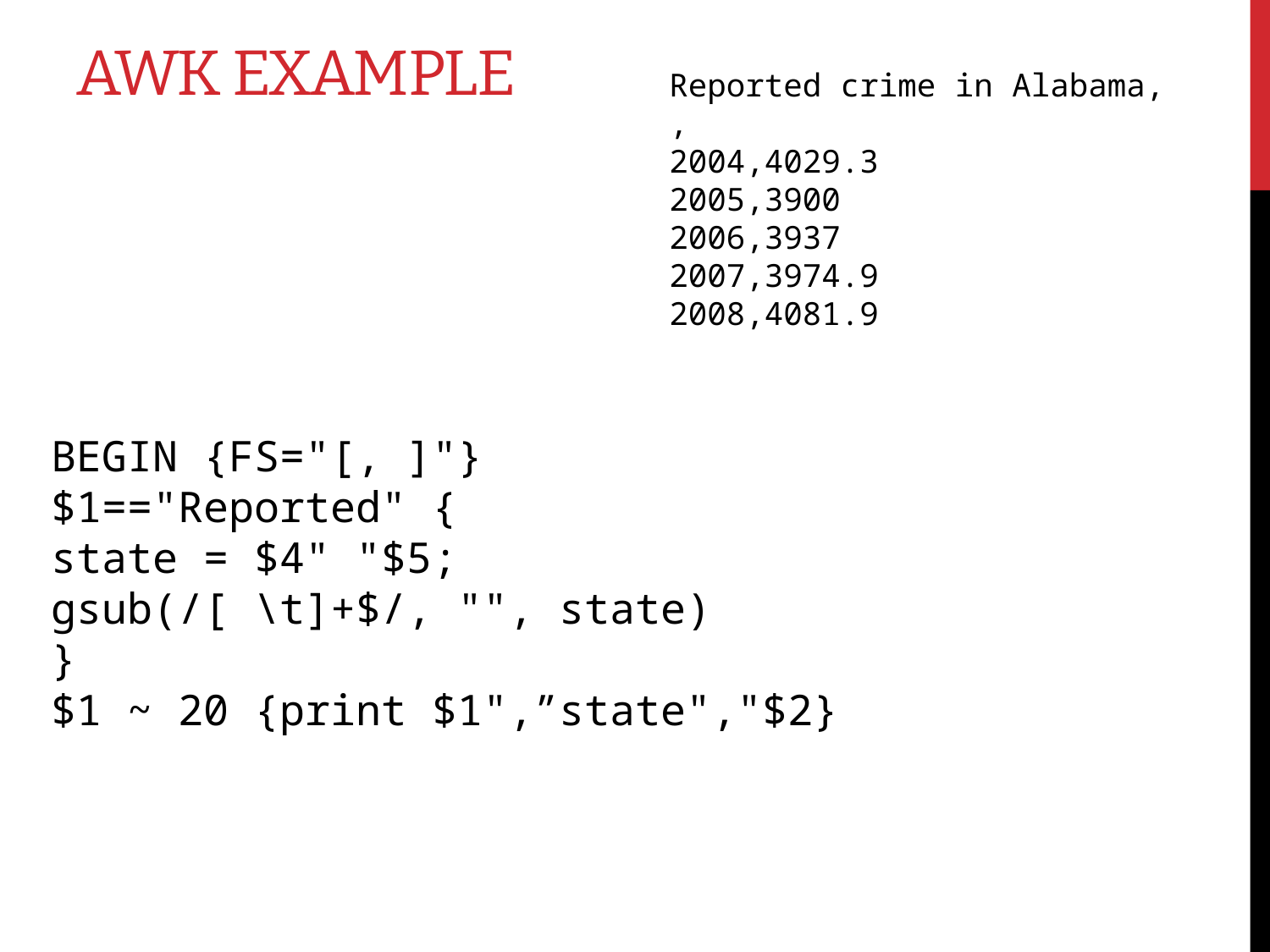

# Awk Example
Reported crime in Alabama,
,
2004,4029.3
2005,3900
2006,3937
2007,3974.9
2008,4081.9
BEGIN {FS="[, ]"}
$1=="Reported" {
state = $4" "$5;
gsub(/[ \t]+$/, "", state)
}
$1 ~ 20 {print $1",”state","$2}